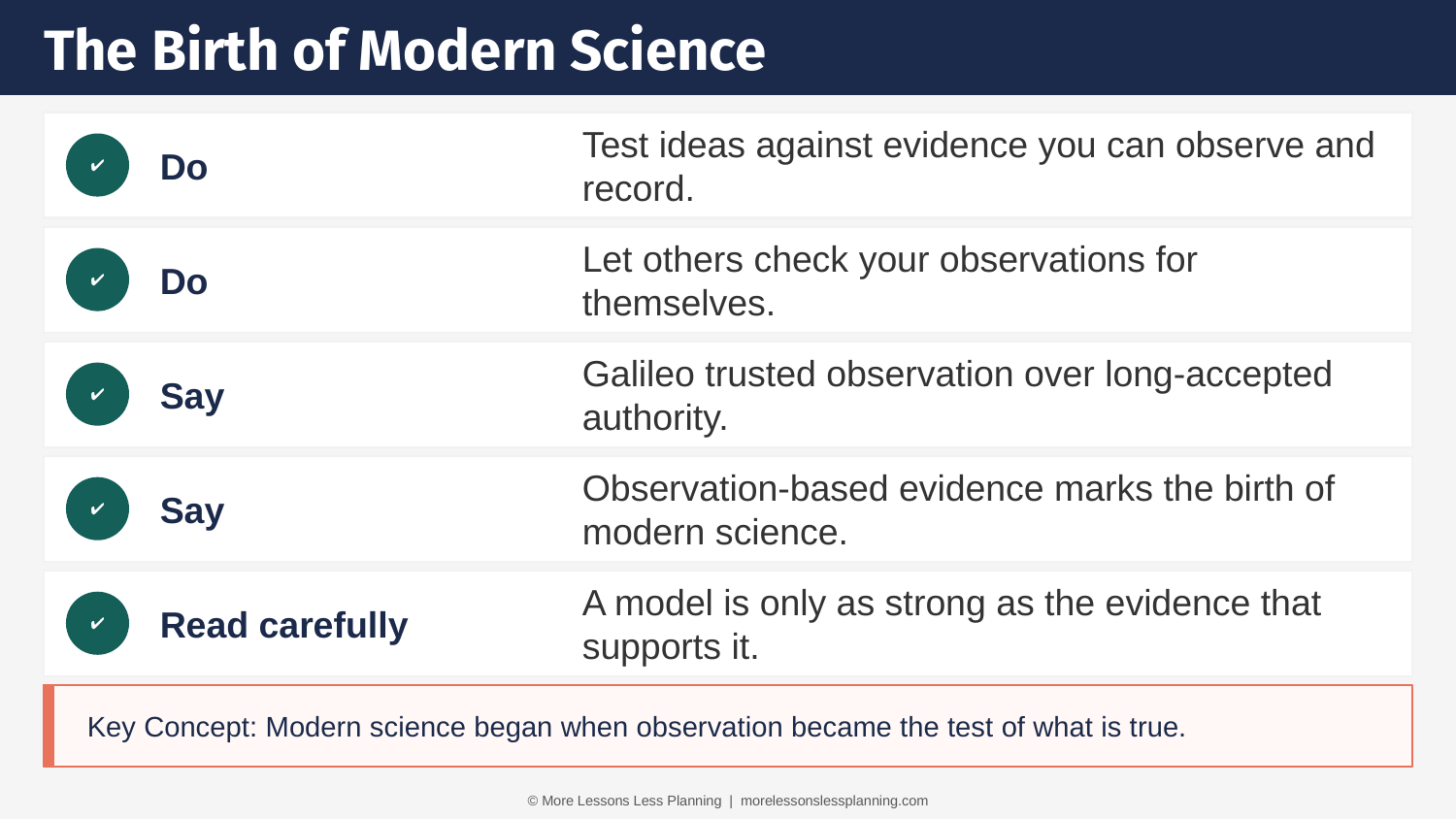

The Birth of Modern Science

Do
Test ideas against evidence you can observe and record.

✔

Do
Let others check your observations for themselves.

✔

Say
Galileo trusted observation over long-accepted authority.

✔

Say
Observation-based evidence marks the birth of modern science.

✔

Read carefully
A model is only as strong as the evidence that supports it.

✔

Key Concept: Modern science began when observation became the test of what is true.
© More Lessons Less Planning  |  morelessonslessplanning.com